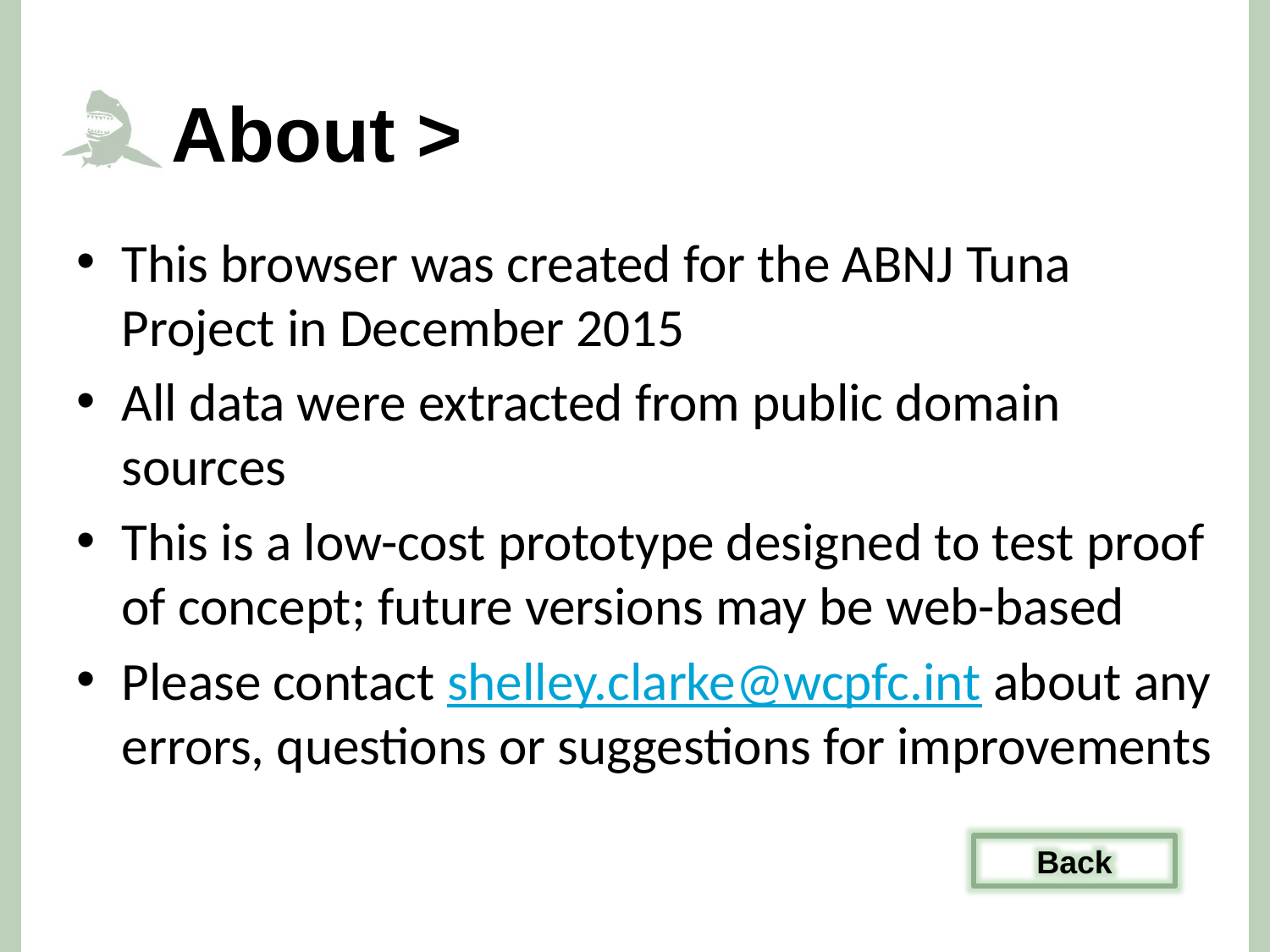

# About >

This browser was created for the ABNJ Tuna Project in December 2015
All data were extracted from public domain sources
This is a low-cost prototype designed to test proof of concept; future versions may be web-based
Please contact shelley.clarke@wcpfc.int about any errors, questions or suggestions for improvements
Back